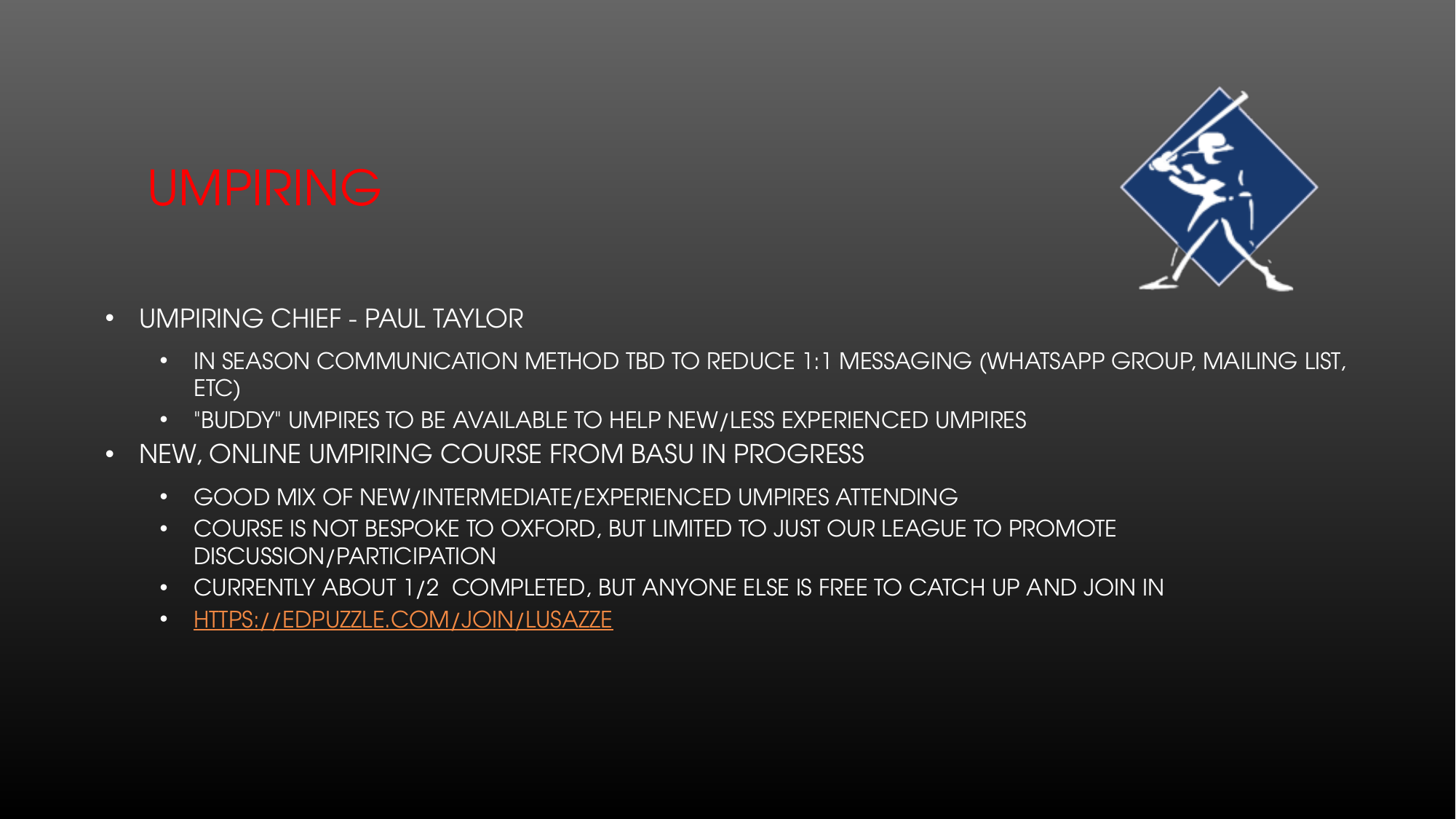

# Umpiring
Umpiring Chief - Paul Taylor
In season communication method TBD to reduce 1:1 messaging (WhatsApp group, mailing list, etc)
"Buddy" umpires to be available to help new/less experienced umpires
New, online umpiring course from BASU in progress
Good mix of new/intermediate/experienced umpires attending
Course is not bespoke to Oxford, but limited to just our league to promote discussion/participation
Currently about 1/2  completed, but anyone else is free to catch up and join in
https://edpuzzle.com/join/lusazze